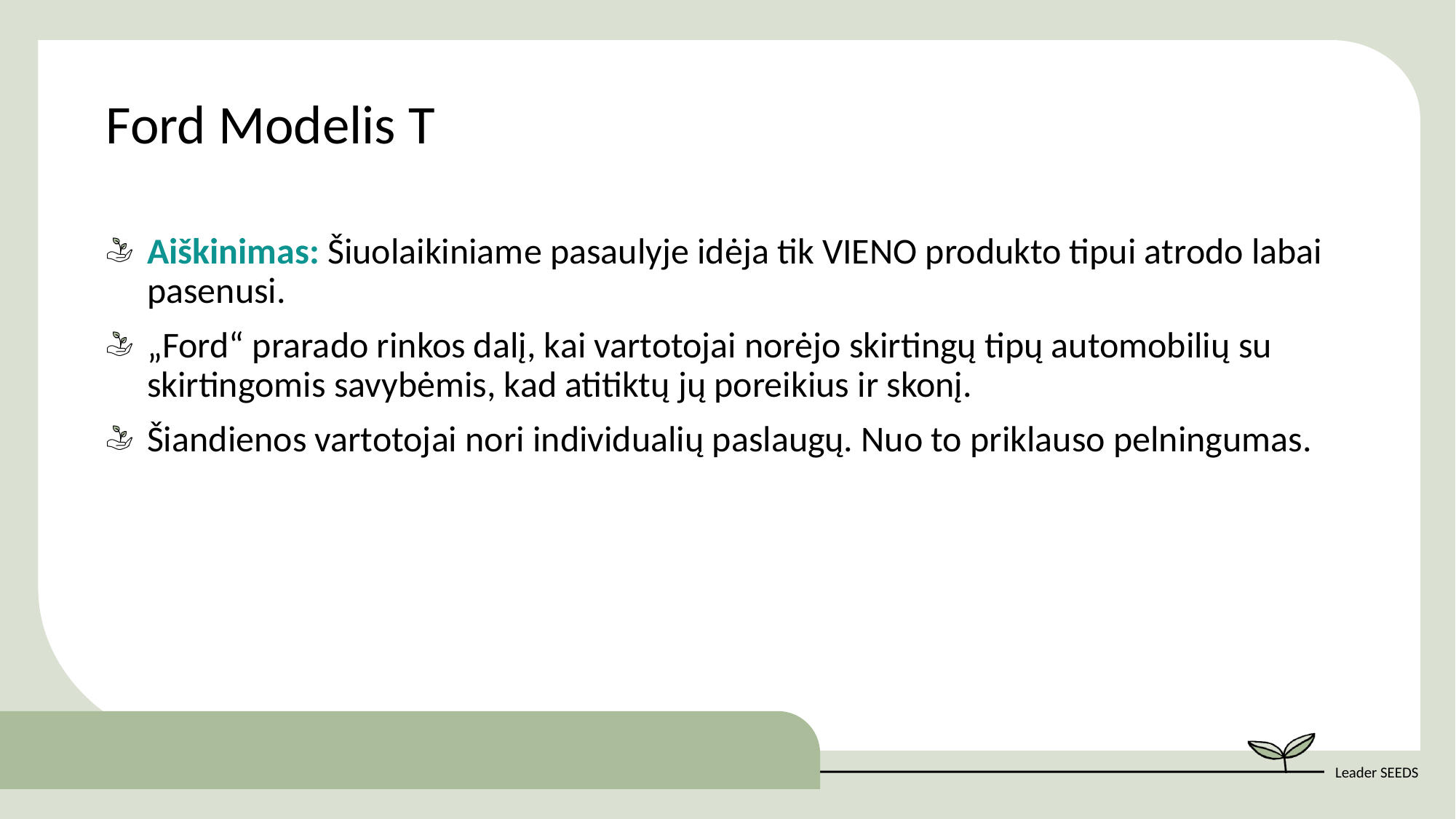

Ford Modelis T
Aiškinimas: Šiuolaikiniame pasaulyje idėja tik VIENO produkto tipui atrodo labai pasenusi.
„Ford“ prarado rinkos dalį, kai vartotojai norėjo skirtingų tipų automobilių su skirtingomis savybėmis, kad atitiktų jų poreikius ir skonį.
Šiandienos vartotojai nori individualių paslaugų. Nuo to priklauso pelningumas.